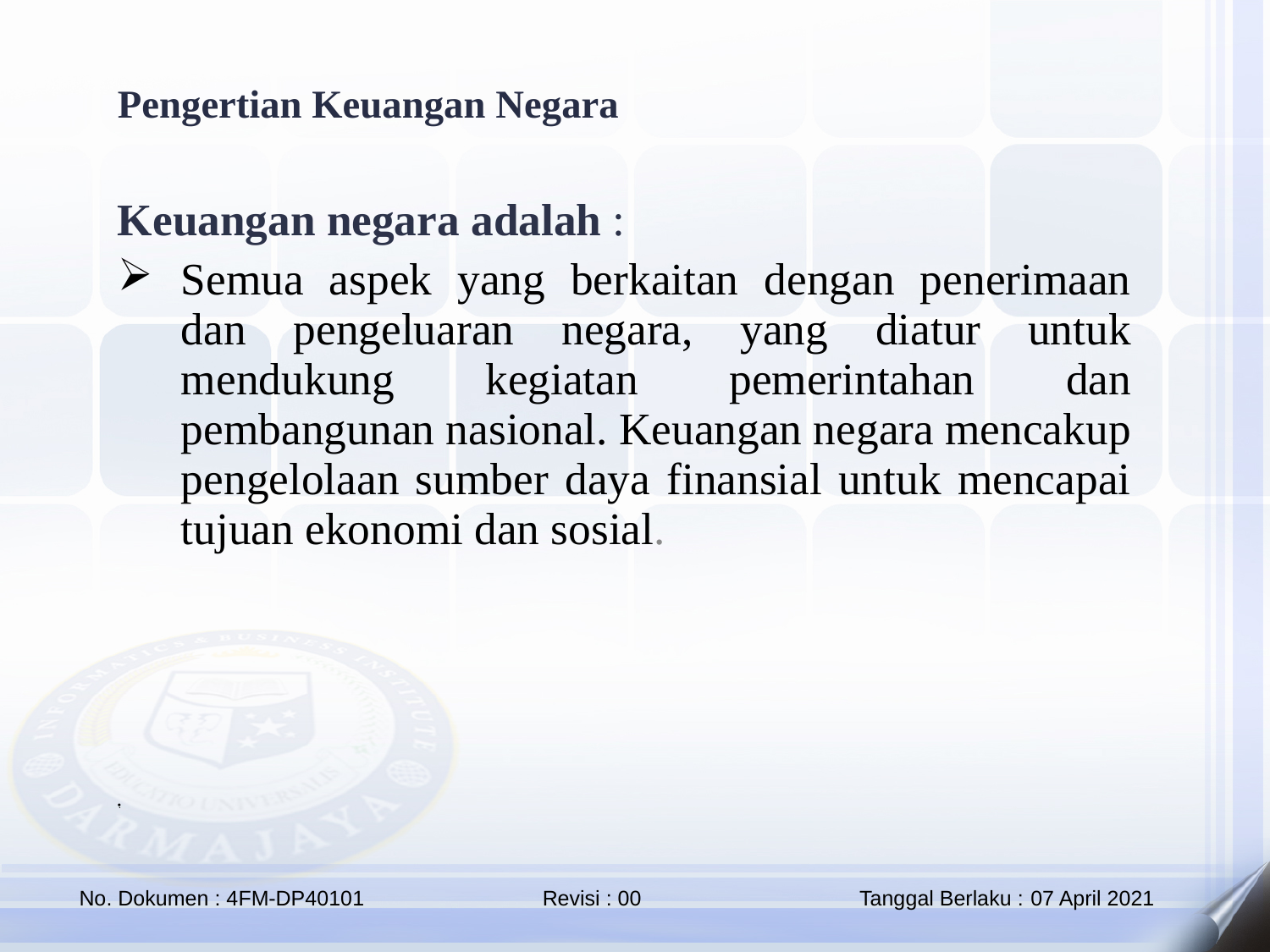

Pengertian Keuangan Negara

Keuangan negara adalah :
Semua aspek yang berkaitan dengan penerimaan dan pengeluaran negara, yang diatur untuk mendukung kegiatan pemerintahan dan pembangunan nasional. Keuangan negara mencakup pengelolaan sumber daya finansial untuk mencapai tujuan ekonomi dan sosial.

.